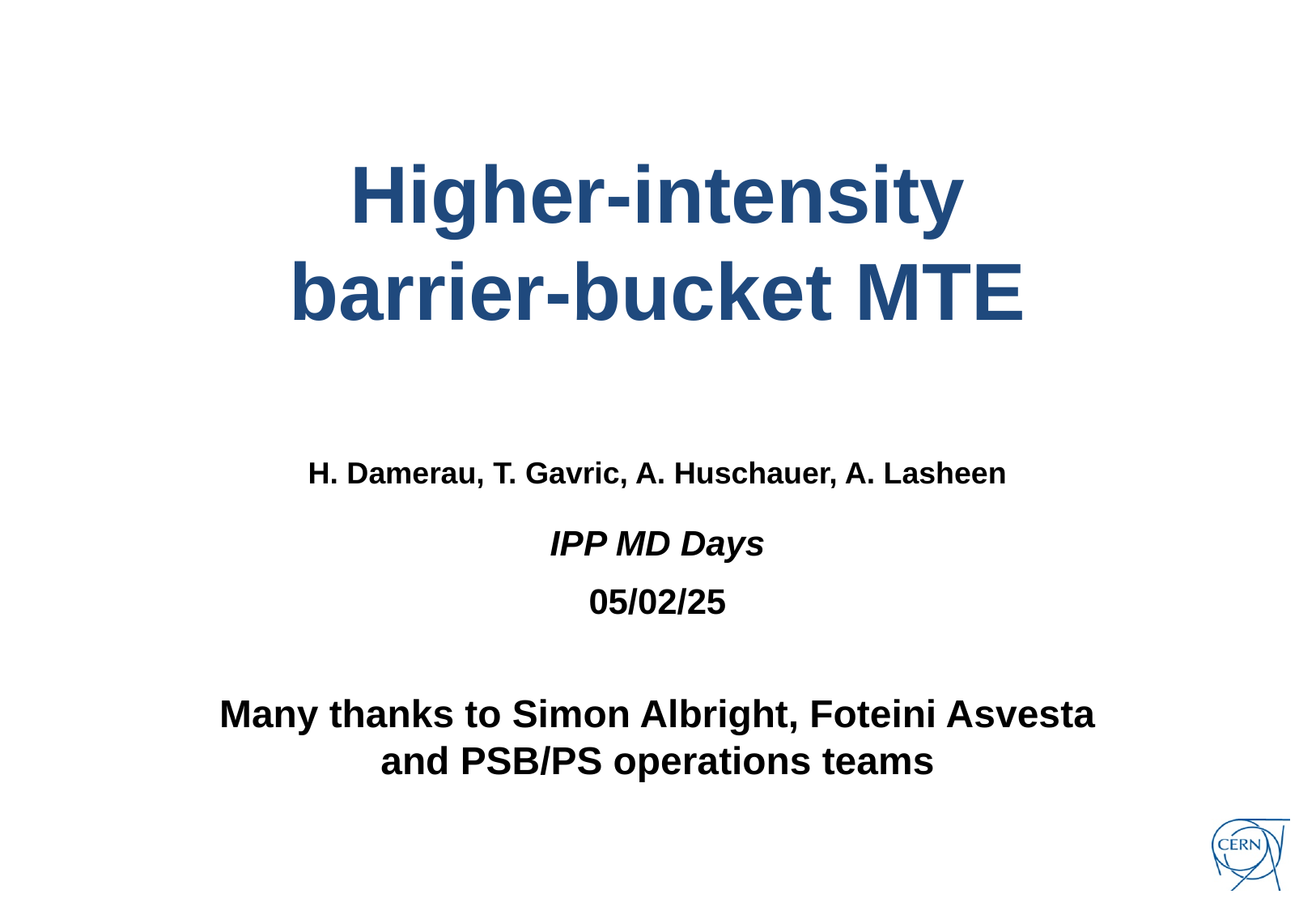

Higher-intensity
barrier-bucket MTE
H. Damerau, T. Gavric, A. Huschauer, A. Lasheen
IPP MD Days

05/02/25
Many thanks to Simon Albright, Foteini Asvesta
and PSB/PS operations teams